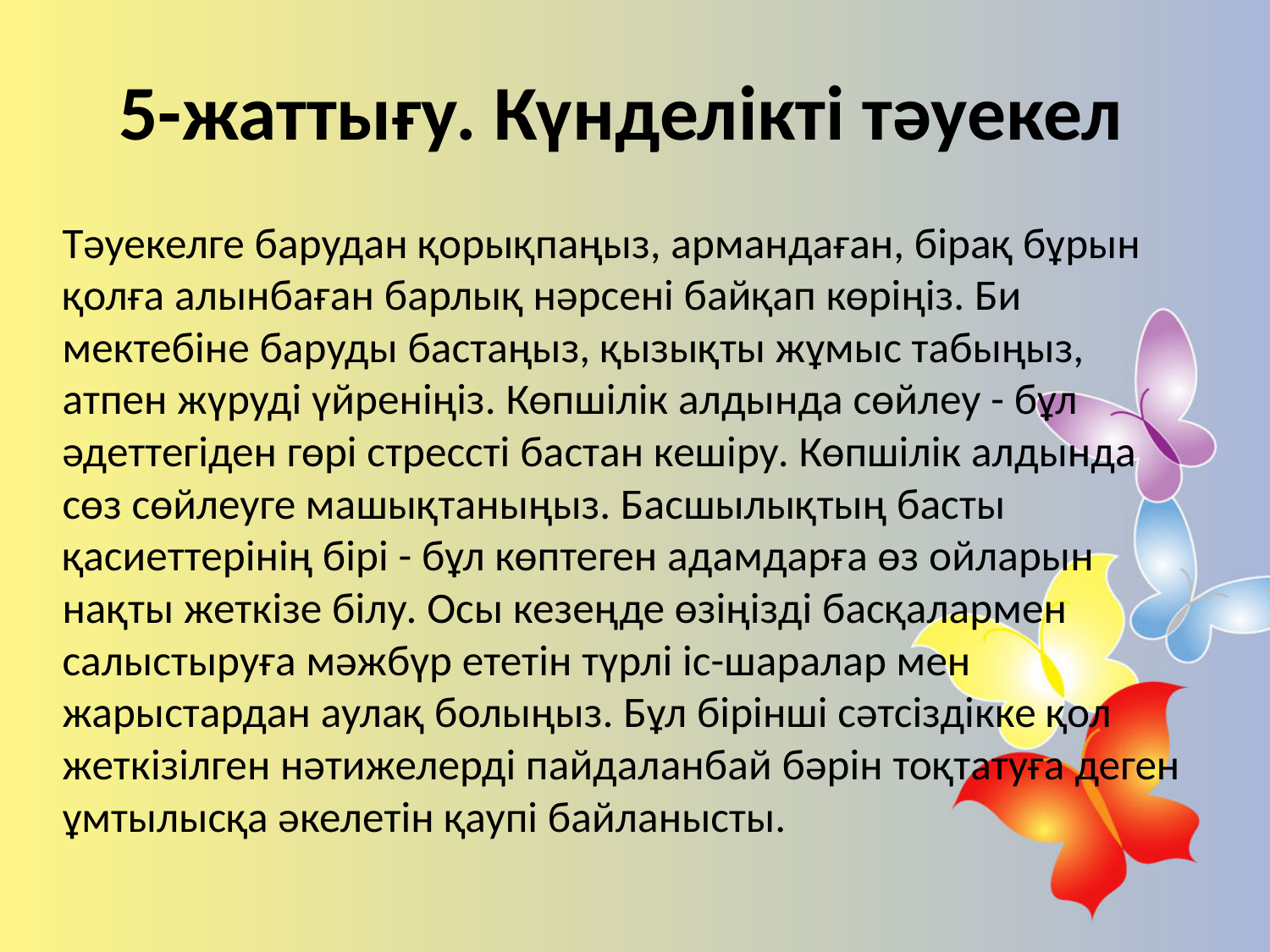

# 5-жаттығу. Күнделікті тәуекел
Тәуекелге барудан қорықпаңыз, армандаған, бірақ бұрын қолға алынбаған барлық нәрсені байқап көріңіз. Би мектебіне баруды бастаңыз, қызықты жұмыс табыңыз, атпен жүруді үйреніңіз. Көпшілік алдында сөйлеу - бұл әдеттегіден гөрі стрессті бастан кешіру. Көпшілік алдында сөз сөйлеуге машықтаныңыз. Басшылықтың басты қасиеттерінің бірі - бұл көптеген адамдарға өз ойларын нақты жеткізе білу. Осы кезеңде өзіңізді басқалармен салыстыруға мәжбүр ететін түрлі іс-шаралар мен жарыстардан аулақ болыңыз. Бұл бірінші сәтсіздікке қол жеткізілген нәтижелерді пайдаланбай бәрін тоқтатуға деген ұмтылысқа әкелетін қаупі байланысты.